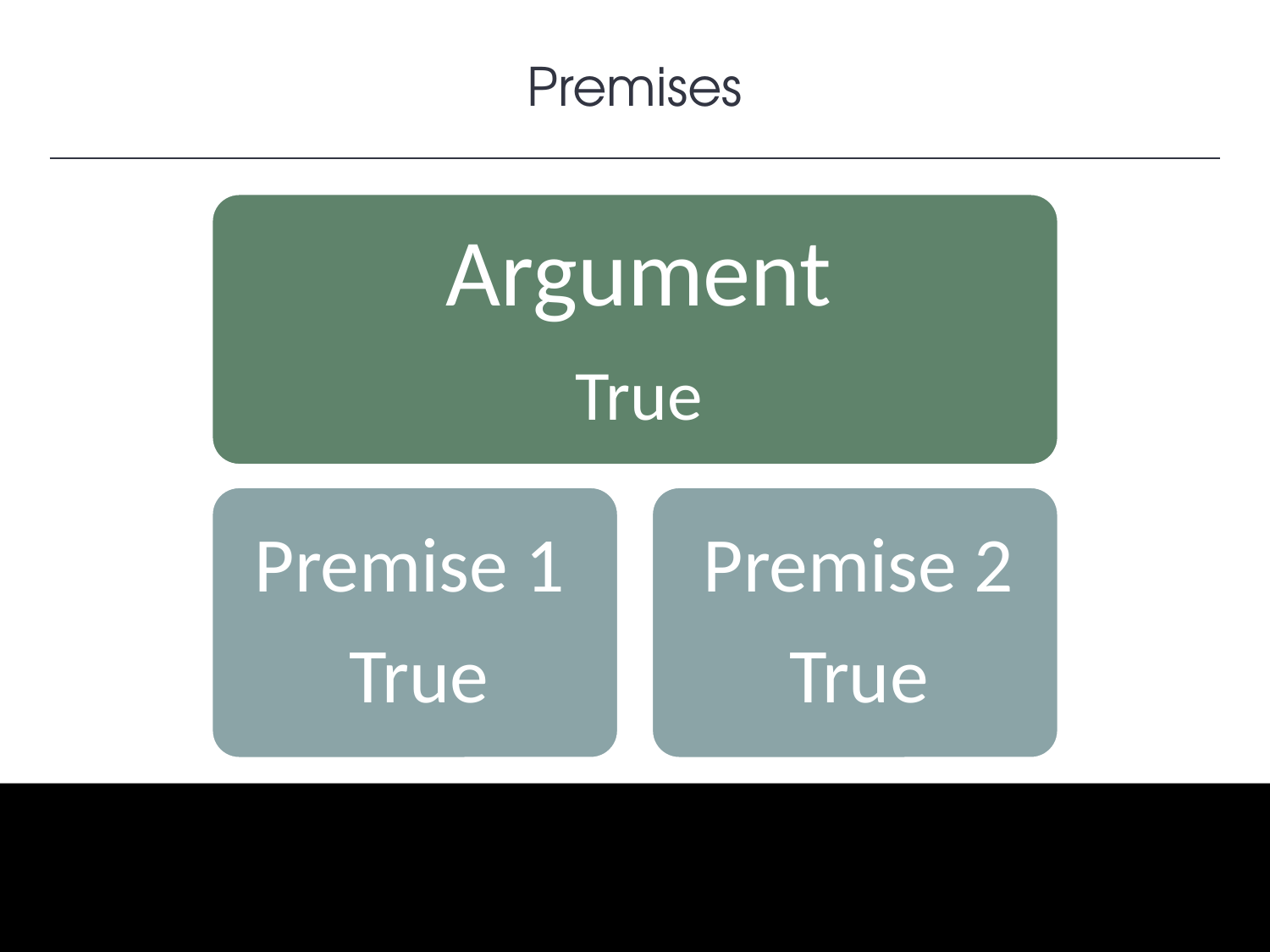

Premises
HAWKES LEARNING
Argument
True
Premise 1
True
Premise 2
True